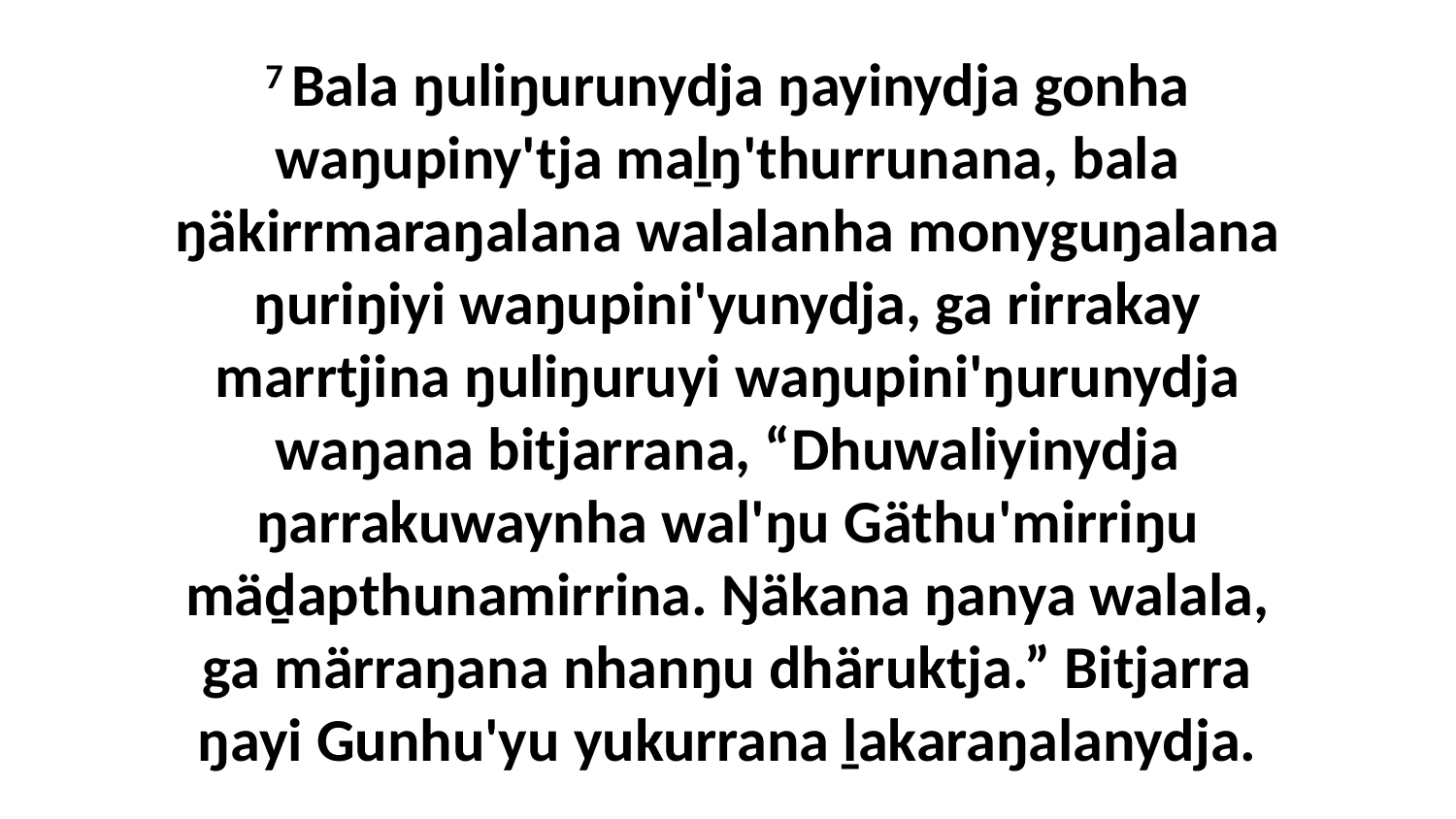

7 Bala ŋuliŋurunydja ŋayinydja gonha waŋupiny'tja maḻŋ'thurrunana, bala ŋäkirrmaraŋalana walalanha monyguŋalana ŋuriŋiyi waŋupini'yunydja, ga rirrakay marrtjina ŋuliŋuruyi waŋupini'ŋurunydja waŋana bitjarrana, “Dhuwaliyinydja ŋarrakuwaynha wal'ŋu Gäthu'mirriŋu mäḏapthunamirrina. Ŋäkana ŋanya walala, ga märraŋana nhanŋu dhäruktja.” Bitjarra ŋayi Gunhu'yu yukurrana ḻakaraŋalanydja.